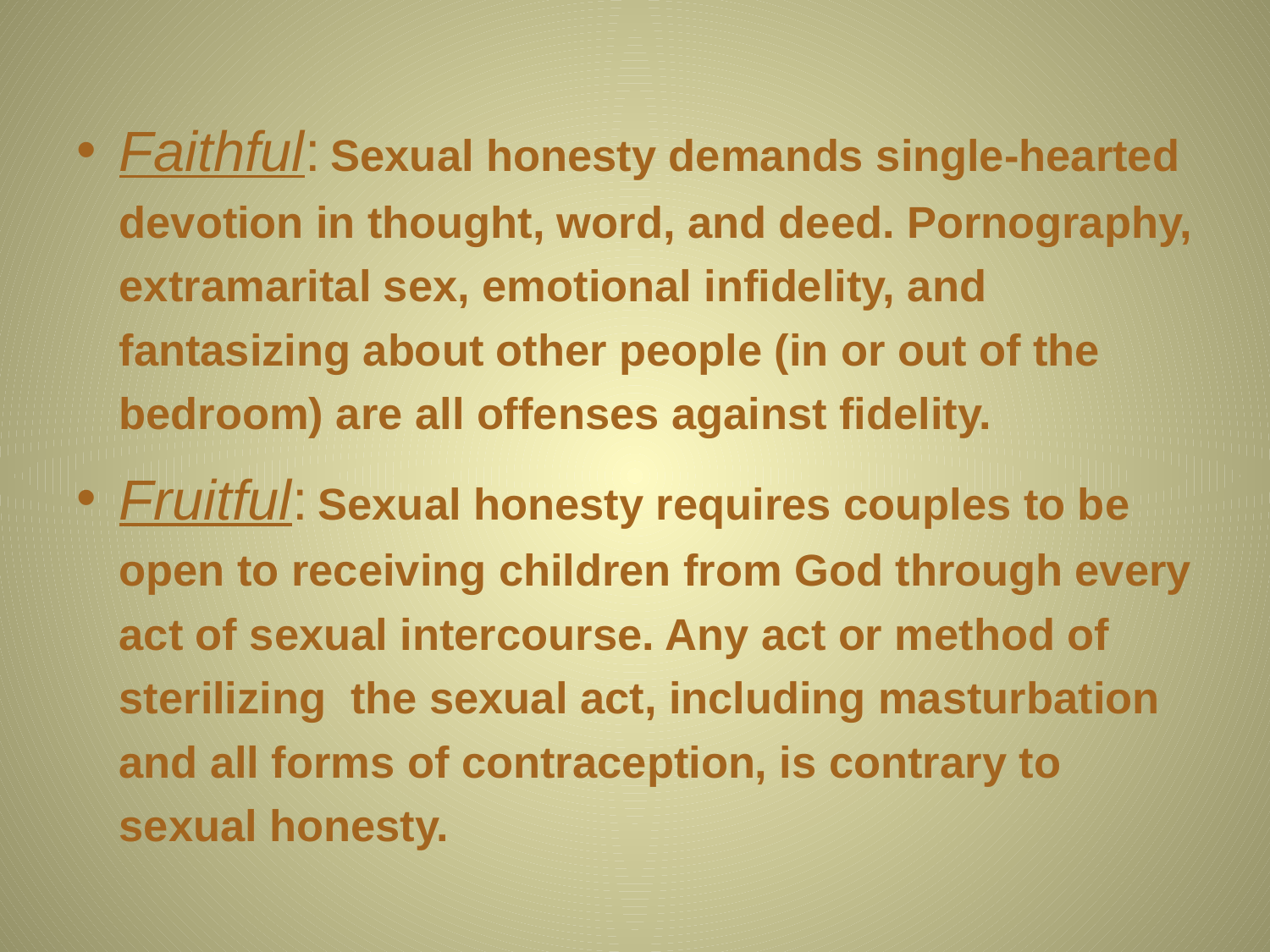

Faithful: Sexual honesty demands single-hearted devotion in thought, word, and deed. Pornography, extramarital sex, emotional infidelity, and fantasizing about other people (in or out of the bedroom) are all offenses against fidelity.
Fruitful: Sexual honesty requires couples to be open to receiving children from God through every act of sexual intercourse. Any act or method of sterilizing  the sexual act, including masturbation and all forms of contraception, is contrary to sexual honesty.